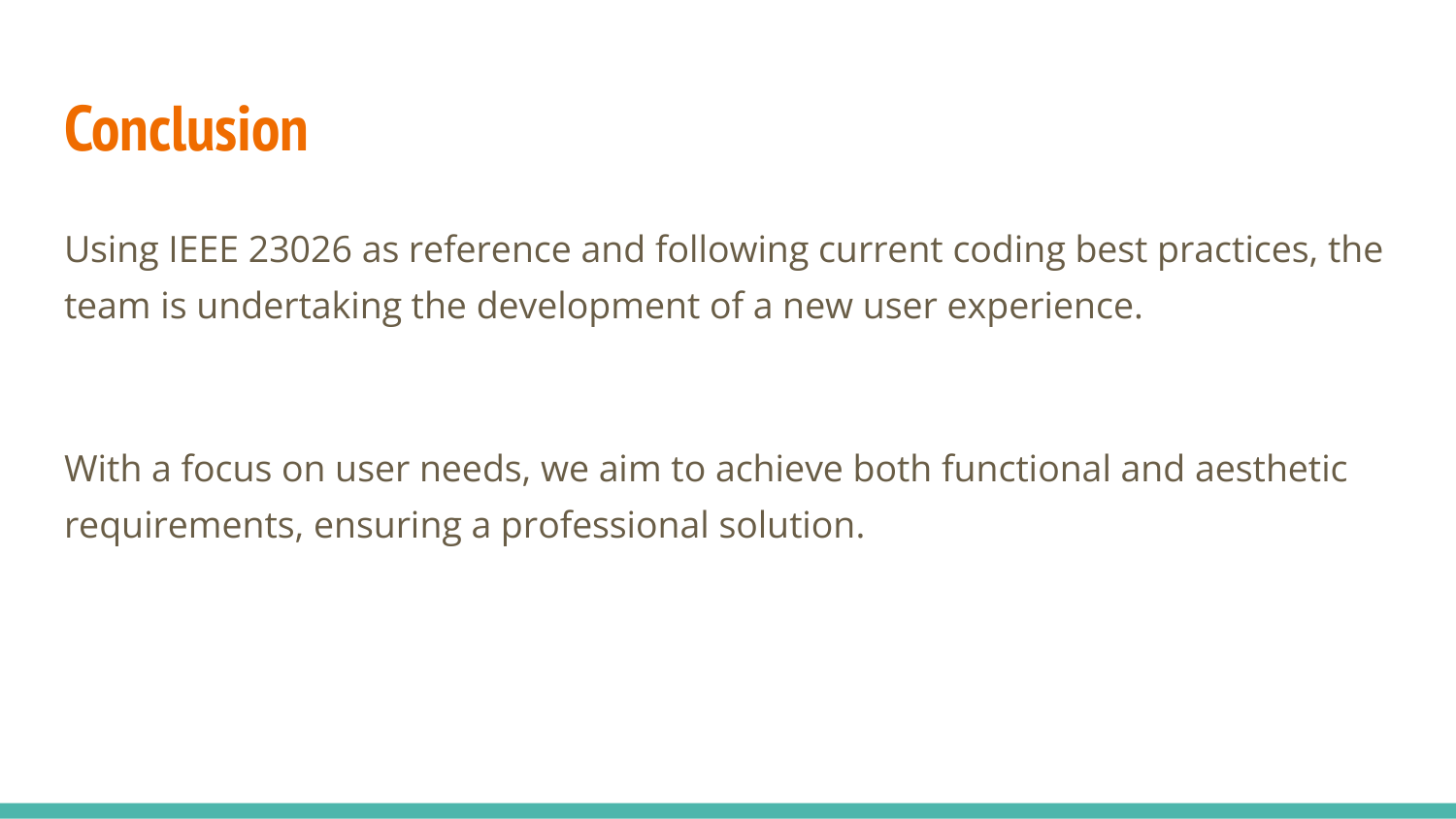

# Conclusion
Using IEEE 23026 as reference and following current coding best practices, the team is undertaking the development of a new user experience.

With a focus on user needs, we aim to achieve both functional and aesthetic requirements, ensuring a professional solution.